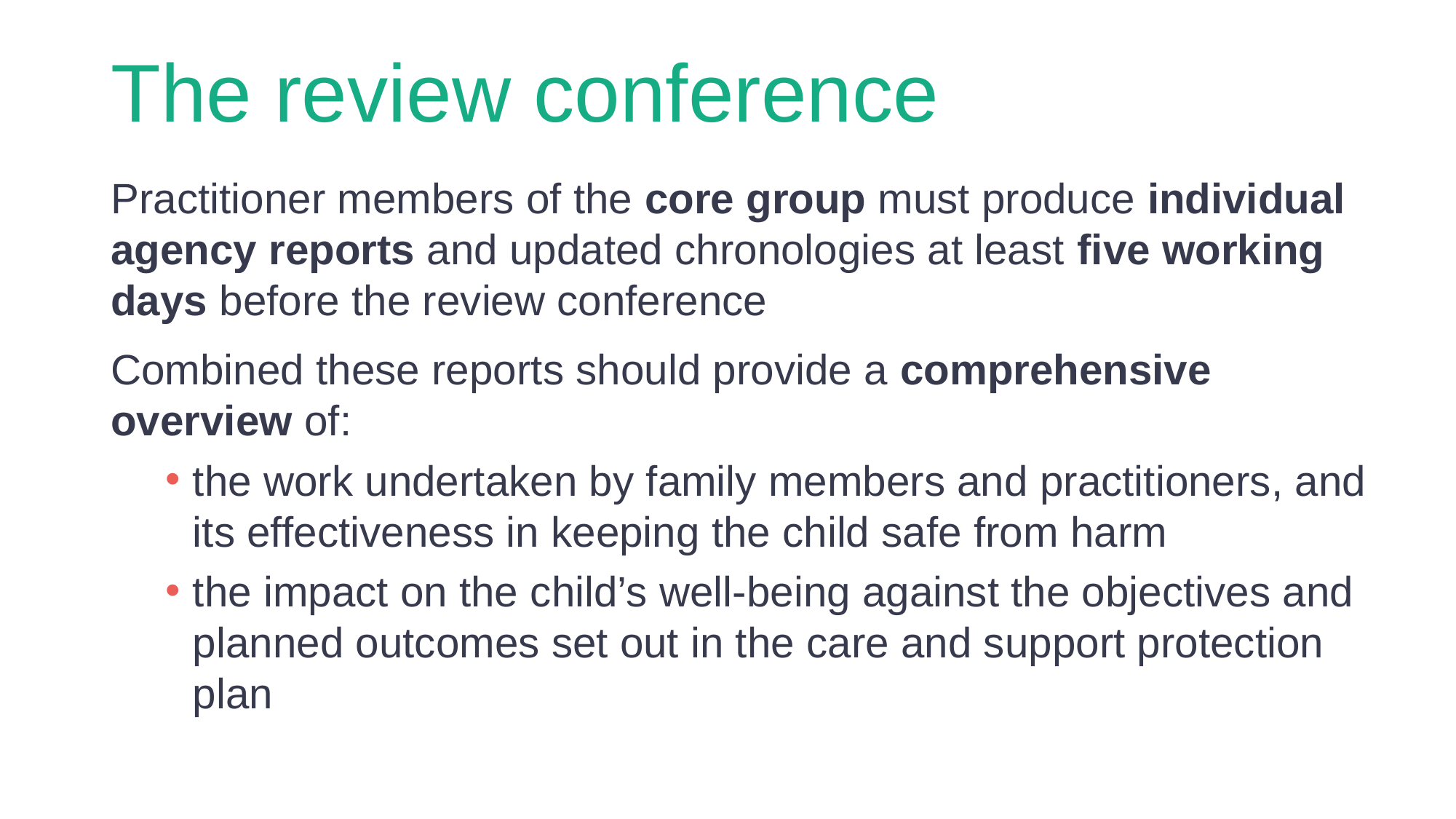

# The review conference
Practitioner members of the core group must produce individual agency reports and updated chronologies at least five working days before the review conference
Combined these reports should provide a comprehensive overview of:
the work undertaken by family members and practitioners, and its effectiveness in keeping the child safe from harm
the impact on the child’s well-being against the objectives and planned outcomes set out in the care and support protection plan